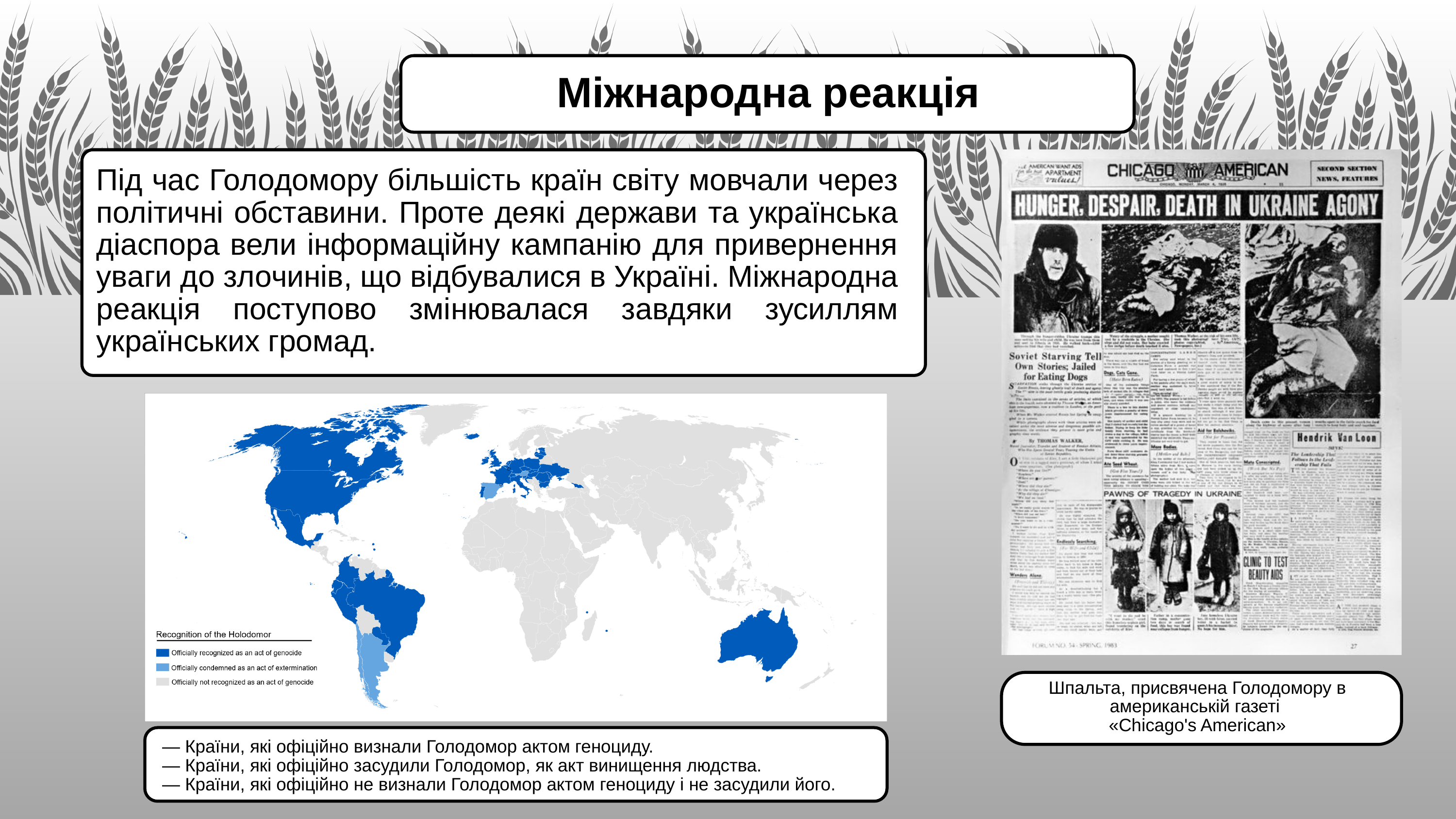

Міжнародна реакція

Під час Голодомору більшість країн світу мовчали через політичні обставини. Проте деякі держави та українська діаспора вели інформаційну кампанію для привернення уваги до злочинів, що відбувалися в Україні. Міжнародна реакція поступово змінювалася завдяки зусиллям українських громад.

Шпальта, присвячена Голодомору в американській газеті
«Chicago's American»

— Країни, які офіційно визнали Голодомор актом геноциду.
— Країни, які офіційно засудили Голодомор, як акт винищення людства.
— Країни, які офіційно не визнали Голодомор актом геноциду і не засудили його.